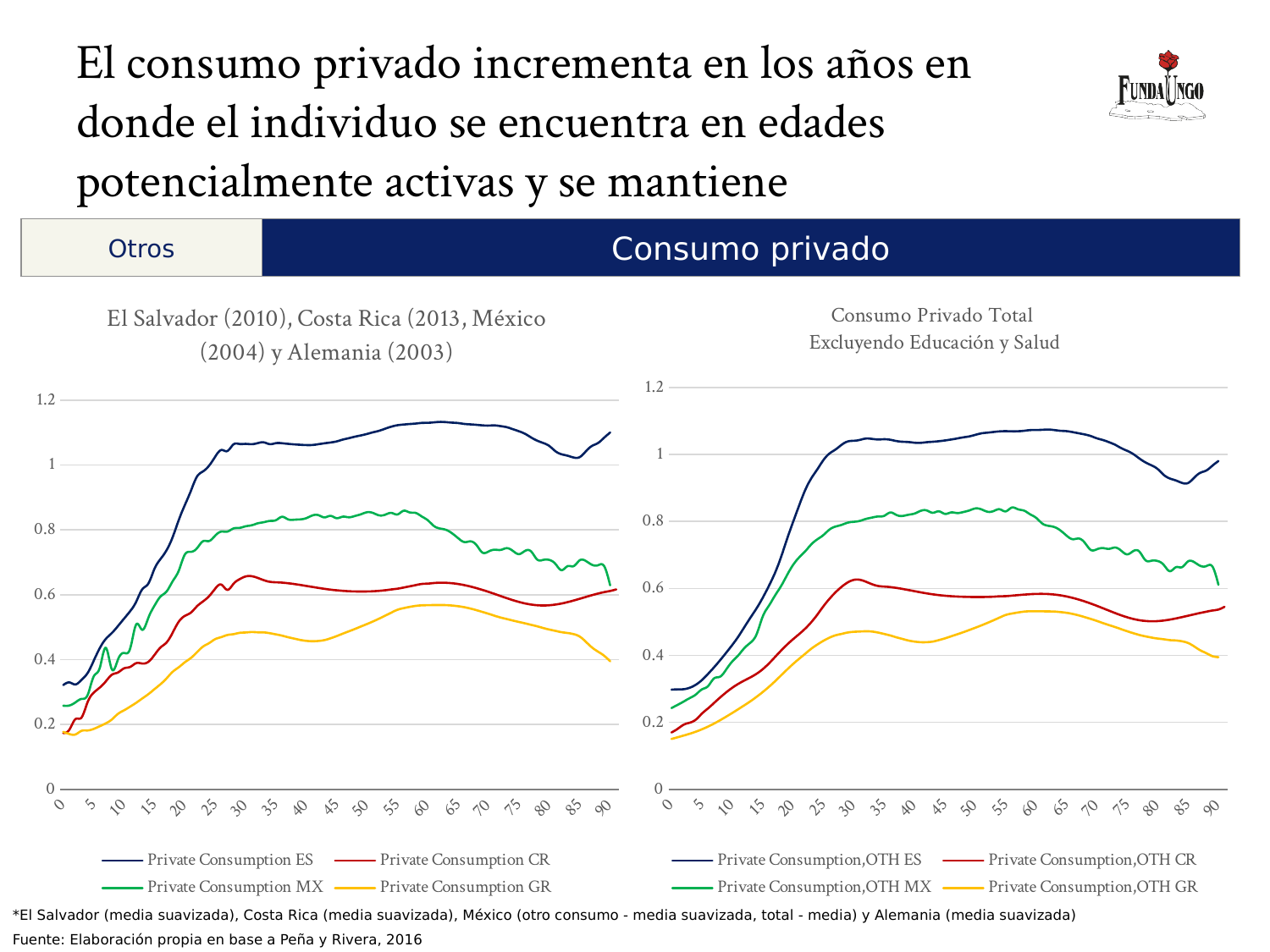

# El consumo privado incrementa en los años en donde el individuo se encuentra en edades potencialmente activas y se mantiene
Otros
Consumo privado

### Chart: El Salvador (2010), Costa Rica (2013, México (2004) y Alemania (2003)

| Category | Private Consumption ES | Private Consumption CR | Private Consumption MX | Private Consumption GR |
|---|---|---|---|---|
| 0 | 0.32138898312139347 | 0.17322928928621537 | 0.25770889073160186 | 0.17692905453240335 |
| 1 | 0.3294747154224358 | 0.18377690450455403 | 0.2583949345844706 | 0.17045844567485519 |
| 2 | 0.3233701642401195 | 0.21628842017483435 | 0.26791167066879346 | 0.16912137421399753 |
| 3 | 0.33730101457781275 | 0.22126960487776368 | 0.2785577487635192 | 0.18018135169045293 |
| 4 | 0.35826929278152486 | 0.2684247622119971 | 0.29049407296237384 | 0.1814656941474558 |
| 5 | 0.3959179636084636 | 0.2978043796953688 | 0.3476465319699598 | 0.18620379382671534 |
| 6 | 0.434939744527389 | 0.313577552719829 | 0.37392796591276384 | 0.19436815944025357 |
| 7 | 0.4636044518241431 | 0.3327304682432512 | 0.4362415614005332 | 0.2033853014572674 |
| 8 | 0.4819112136222838 | 0.3532788097252618 | 0.36979351597438237 | 0.2153633414635421 |
| 9 | 0.5033241347984809 | 0.360187556703824 | 0.3999013693949675 | 0.23258006351568128 |
| 10 | 0.5260348510800144 | 0.37289947064151635 | 0.42029986709213796 | 0.24350361842247709 |
| 11 | 0.5489455298425483 | 0.377249763135554 | 0.433577910157534 | 0.2548375417984066 |
| 12 | 0.5782225691468158 | 0.38886564287816316 | 0.5082323284640548 | 0.26674180876921183 |
| 13 | 0.6166752922861678 | 0.3877928657823846 | 0.49175300868689154 | 0.28005103314511914 |
| 14 | 0.6345067048006908 | 0.3929361559387123 | 0.5285464582221214 | 0.2933028819485371 |
| 15 | 0.6795401018809485 | 0.41398869050650705 | 0.5658297500728485 | 0.3086577164484798 |
| 16 | 0.7100083991559037 | 0.4371956308484286 | 0.5941900405364968 | 0.3240013923628866 |
| 17 | 0.7373013083805503 | 0.4528136408371948 | 0.6099414462295707 | 0.3420405931954589 |
| 18 | 0.7775412997466775 | 0.482781107539689 | 0.6414681801885679 | 0.3622018904377745 |
| 19 | 0.8300124393360584 | 0.5166102940902716 | 0.673904150199663 | 0.3762319360092602 |
| 20 | 0.8762134752259232 | 0.5345109710202557 | 0.7237642566897614 | 0.3915345743601932 |
| 21 | 0.9201777162870342 | 0.5448442390919718 | 0.7322128105117782 | 0.4049385488456536 |
| 22 | 0.963967904456063 | 0.5642486436967351 | 0.7432085714944995 | 0.4226025407735041 |
| 23 | 0.9803041273547652 | 0.5793006730821495 | 0.7649783658673317 | 0.44000167808635915 |
| 24 | 0.9980845056605777 | 0.5956545793475869 | 0.7655910940783537 | 0.4507256430415992 |
| 25 | 1.025490027120417 | 0.6186273866524249 | 0.7822909646281646 | 0.46293224948721157 |
| 26 | 1.046148727508024 | 0.6312563386985528 | 0.7945246451591756 | 0.46924958296036 |
| 27 | 1.0430079229557676 | 0.615098902854149 | 0.7946648414195683 | 0.4756692651579713 |
| 28 | 1.0633849595909999 | 0.6333826276809768 | 0.8042540425287859 | 0.4782941863862683 |
| 29 | 1.0648175899689014 | 0.6477603747468467 | 0.8061541539097502 | 0.48229547702752257 |
| 30 | 1.0650569747220793 | 0.6562717788524762 | 0.8109358986283846 | 0.483491199554816 |
| 31 | 1.0641190319035438 | 0.6571843596597252 | 0.814141172424981 | 0.48486752229015495 |
| 32 | 1.0673787845134202 | 0.6518711538300815 | 0.8201948427806747 | 0.48402944960469824 |
| 33 | 1.0697575073717223 | 0.644813665552202 | 0.8236405233722973 | 0.483708293137487 |
| 34 | 1.0642405086832194 | 0.6398522667397337 | 0.8275385156283451 | 0.48119533598502146 |
| 35 | 1.0673168756785125 | 0.6384019956812769 | 0.8299239991785536 | 0.4776482936406994 |
| 36 | 1.0670636306128856 | 0.6373094326950441 | 0.8402891766987458 | 0.4737402050752534 |
| 37 | 1.0651827856528533 | 0.6354295995411275 | 0.8323532738097534 | 0.4688708554898449 |
| 38 | 1.0635555670291872 | 0.632986562750939 | 0.8313164276586625 | 0.4646381136923025 |
| 39 | 1.0623132476562176 | 0.6301696767673671 | 0.8323187700889437 | 0.46043462493302895 |
| 40 | 1.0613764579012996 | 0.6271410470438101 | 0.8361898483267363 | 0.45765025288246813 |
| 41 | 1.061656502374456 | 0.6240457701102888 | 0.8444454625406931 | 0.45648183983368923 |
| 42 | 1.0641482249062963 | 0.6210206115955857 | 0.8452233232804238 | 0.4573767285686952 |
| 43 | 1.0669315724490376 | 0.6181947004689964 | 0.8384750768044664 | 0.4601195016738459 |
| 44 | 1.0693872817175851 | 0.6156827601830914 | 0.843086098130572 | 0.465631550999325 |
| 45 | 1.0727302494679223 | 0.6135727858822729 | 0.8360098041015408 | 0.4723596011140007 |
| 46 | 1.0782701597238793 | 0.6119180606224242 | 0.8406127607727977 | 0.4798349038499051 |
| 47 | 1.0826288467183764 | 0.6107357668873582 | 0.8388214048844223 | 0.4870365131037197 |
| 48 | 1.087316371588144 | 0.6100194829407037 | 0.8427722411265984 | 0.49432795482355074 |
| 49 | 1.0912125491515583 | 0.6097577537932486 | 0.8481496653205021 | 0.5020402939741874 |
| 50 | 1.0957621941898426 | 0.6099557862582674 | 0.8543773215269316 | 0.5096868302661711 |
| 51 | 1.100877631816364 | 0.6106469039407433 | 0.8519589906218205 | 0.5176722584221488 |
| 52 | 1.1055280694168288 | 0.6118922001164734 | 0.8447302133060314 | 0.5263011197414285 |
| 53 | 1.1120513417315774 | 0.6137638759295874 | 0.8469073297532304 | 0.5354469266848314 |
| 54 | 1.1182146287072567 | 0.6163162557986223 | 0.8522561541087298 | 0.5447401294249787 |
| 55 | 1.1225675910338664 | 0.6186454369384582 | 0.8475412919821332 | 0.5534766308373555 |
| 56 | 1.124683923935925 | 0.622100504669508 | 0.8588191766845722 | 0.5585192882426631 |
| 57 | 1.1262769627599625 | 0.6258688489994718 | 0.853758149611822 | 0.5623251685558721 |
| 58 | 1.127699747381928 | 0.6296868316160223 | 0.8522317196123629 | 0.5654391790141934 |
| 59 | 1.1296592171510185 | 0.6332279853266105 | 0.8413524550016198 | 0.5671519722589049 |
| 60 | 1.1300386470730874 | 0.6342939935651238 | 0.8295041204247621 | 0.56768802521626 |
| 61 | 1.1314292479598438 | 0.636107526629965 | 0.8119708352128263 | 0.5679657559906521 |
| 62 | 1.132811466497437 | 0.6369673450626585 | 0.8041402970642036 | 0.5679260353712599 |
| 63 | 1.1320778287213902 | 0.6367523036742638 | 0.8000149283991725 | 0.5678068900412298 |
| 64 | 1.1305113305173737 | 0.6354235249256361 | 0.7891389875740239 | 0.5664867478842031 |
| 65 | 1.1292484074142821 | 0.6330165887075089 | 0.7742610472558622 | 0.5644207105760621 |
| 66 | 1.1265779143257777 | 0.6296212257687173 | 0.7624321597872752 | 0.5613982262949172 |
| 67 | 1.1251853510161478 | 0.6253566721333293 | 0.7645637915275594 | 0.5573123501094603 |
| 68 | 1.1238061882513182 | 0.6203522303310902 | 0.753249791072749 | 0.5522558871837061 |
| 69 | 1.122115645044807 | 0.6147368557708648 | 0.7298401619829795 | 0.5467582890574695 |
| 70 | 1.1214607564954295 | 0.6086448842352287 | 0.7334840853572189 | 0.5410515130399943 |
| 71 | 1.12200129186018 | 0.6022285282323531 | 0.7387928885081404 | 0.5349927100921745 |
| 72 | 1.1197563641903088 | 0.5956738445567167 | 0.7382599086287107 | 0.5294204402934982 |
| 73 | 1.1164363932326535 | 0.5892073295859248 | 0.7435837547072885 | 0.5248641964196207 |
| 74 | 1.110292551821188 | 0.5830917538300937 | 0.7350938674918267 | 0.520237712238204 |
| 75 | 1.1039499450066697 | 0.5776077645249246 | 0.7252219945282342 | 0.5158661504466874 |
| 76 | 1.0960663035744218 | 0.5730288929279687 | 0.7352650391142882 | 0.5116270938206507 |
| 77 | 1.0848022485598363 | 0.5695917019225061 | 0.7334230005183506 | 0.5070897613083966 |
| 78 | 1.0749124502528744 | 0.5674718346764588 | 0.7084184058785815 | 0.5024827433133661 |
| 79 | 1.0677607364853097 | 0.5667661379168017 | 0.7075527868376834 | 0.4971651442984058 |
| 80 | 1.0584062591051566 | 0.5674848517096528 | 0.7072114129461485 | 0.4924796527208896 |
| 81 | 1.0423797121437122 | 0.5695523037020335 | 0.6948421710211251 | 0.48845991563513447 |
| 82 | 1.0330659970902223 | 0.5728166285066558 | 0.6757709064944225 | 0.48439691790128675 |
| 83 | 1.028568824716616 | 0.577064520339553 | 0.6880720842949078 | 0.48187318579173904 |
| 84 | 1.0230446323465276 | 0.5820380683830058 | 0.6883037335799931 | 0.4783306675929429 |
| 85 | 1.024471846437283 | 0.5874547162364419 | 0.7062789136709503 | 0.4707944842386972 |
| 86 | 1.042171022487825 | 0.5930232294771659 | 0.7040201103017882 | 0.45485052295133677 |
| 87 | 1.0586719711629884 | 0.5984593161001761 | 0.6925104512962957 | 0.43750261098780563 |
| 88 | 1.0677059848869825 | 0.6034979493096079 | 0.6909439141064861 | 0.42442945340994287 |
| 89 | 1.0839454547308165 | 0.6079072523541331 | 0.6884820522316394 | 0.4119425308045863 |
| 90 | 1.1001849245746502 | 0.6115022098019272 | 0.628969670938837 | 0.3945492353249358 |
| 91 | None | 0.6164912047247721 | None | None |

### Chart: Consumo Privado Total
Excluyendo Educación y Salud

| Category | Private Consumption,OTH ES | Private Consumption,OTH CR | Private Consumption,OTH MX | Private Consumption,OTH GR |
|---|---|---|---|---|
| 0 | 0.29770476519910977 | 0.16972614531256083 | 0.24279047645489213 | 0.1503823417658842 |
| 1 | 0.2983316892224516 | 0.18048966972150704 | 0.25213194644613124 | 0.1553846730610485 |
| 2 | 0.298958557176574 | 0.19289872068684547 | 0.2621190099808849 | 0.1605621740753923 |
| 3 | 0.30332495088605216 | 0.19896083982635082 | 0.2724065218225751 | 0.16594726039900612 |
| 4 | 0.3123066239883991 | 0.20804065438153221 | 0.28301759190587283 | 0.17210103467648574 |
| 5 | 0.3261523780631288 | 0.22603019425813303 | 0.29833603313991436 | 0.17917893321890377 |
| 6 | 0.34449167963607485 | 0.24155014259682417 | 0.3078763341052028 | 0.18726476866898484 |
| 7 | 0.3644110904697349 | 0.2579064787084581 | 0.33122084407115515 | 0.19631106780024846 |
| 8 | 0.3856077246100414 | 0.27424754150114405 | 0.3364726064746101 | 0.20635712616500054 |
| 9 | 0.40796452633571373 | 0.28959132599058535 | 0.3577752486335632 | 0.2170168179758033 |
| 10 | 0.4312098823029738 | 0.30328420354991525 | 0.38182738257332355 | 0.22803516084799938 |
| 11 | 0.45632089407716764 | 0.3150118562175658 | 0.4003271840012126 | 0.2394502436787674 |
| 12 | 0.48471965662881433 | 0.3250353188992199 | 0.42198026319373894 | 0.25112224593057036 |
| 13 | 0.5129470716284935 | 0.3344639899440471 | 0.43804311588665273 | 0.26310397157536036 |
| 14 | 0.5406053671724658 | 0.3450954348561648 | 0.4631213547612758 | 0.2761768238390523 |
| 15 | 0.5717046590965066 | 0.3585887179064941 | 0.5156356217763974 | 0.2903031017117019 |
| 16 | 0.606776211718996 | 0.37540325358662036 | 0.5476067403847973 | 0.3056067119777132 |
| 17 | 0.6452789233760099 | 0.39444404906411423 | 0.5777641013487114 | 0.3221552584200694 |
| 18 | 0.6926162974305629 | 0.41379898894273176 | 0.6062704536223229 | 0.3397679580072603 |
| 19 | 0.7470638940261018 | 0.431886416908965 | 0.6394465156266925 | 0.3573448359921123 |
| 20 | 0.7983985104223488 | 0.44820161919570195 | 0.6701900960367245 | 0.3742368067249583 |
| 21 | 0.8477488537624648 | 0.4635535610259477 | 0.6926524413409653 | 0.38984433725159245 |
| 22 | 0.8938728281093253 | 0.47985609340037055 | 0.7110435870950094 | 0.4048380280516086 |
| 23 | 0.9288779387000535 | 0.4991317161567186 | 0.7315386618716369 | 0.419860291160636 |
| 24 | 0.9558969413496144 | 0.5218584147539362 | 0.7467795045572394 | 0.43243991377862845 |
| 25 | 0.9835139222850618 | 0.5467867275656709 | 0.7595476204323387 | 0.4435358577574337 |
| 26 | 1.0030245828606985 | 0.5690722355177722 | 0.7760153318984823 | 0.4529778033540853 |
| 27 | 1.0151107248539564 | 0.5885628996625131 | 0.7848638820435371 | 0.45991510987708234 |
| 28 | 1.0291135372386266 | 0.6050754401724966 | 0.7899237633527955 | 0.46418698022180127 |
| 29 | 1.0389470700781833 | 0.6180624474117288 | 0.796404951732494 | 0.4682955388534521 |
| 30 | 1.0410058759552685 | 0.6255564402027742 | 0.7990093847216737 | 0.47034856906152195 |
| 31 | 1.0436135434770317 | 0.6257718287120542 | 0.8018278277537421 | 0.4712836064573882 |
| 32 | 1.0476922992582043 | 0.6199940015775434 | 0.8076326722263534 | 0.471927681209699 |
| 33 | 1.0465442258046935 | 0.6126018887663104 | 0.8116719340591965 | 0.4710869714926954 |
| 34 | 1.0449708392440655 | 0.6073371063001551 | 0.8148288998024007 | 0.4680141298427145 |
| 35 | 1.0455850495706147 | 0.6055378051916116 | 0.8169381640583874 | 0.46384370032433175 |
| 36 | 1.0440366138151527 | 0.604007002087785 | 0.8267718171204912 | 0.45934643295347166 |
| 37 | 1.0401939094717272 | 0.6015960739794778 | 0.8194691197092128 | 0.4539174536201225 |
| 38 | 1.0380356928585086 | 0.5985643201679556 | 0.8164918460042372 | 0.449037548844341 |
| 39 | 1.0371810857292711 | 0.5951656595807525 | 0.8201044404810715 | 0.44427273767375575 |
| 40 | 1.0351616965174406 | 0.5916399527495567 | 0.8237245607395629 | 0.44109002584948726 |
| 41 | 1.0348058531802298 | 0.5882025881836532 | 0.831780918069477 | 0.4393260831023422 |
| 42 | 1.0367429608042005 | 0.5850311182158258 | 0.8327859200663176 | 0.4394011879538325 |
| 43 | 1.0380350480624225 | 0.5822534568922857 | 0.8259842753843167 | 0.4412114239742194 |
| 44 | 1.0396755775201345 | 0.5799393755109552 | 0.8303058647403461 | 0.44557375600321375 |
| 45 | 1.0419415311494136 | 0.5781005026214965 | 0.8226894623559879 | 0.4508094051873271 |
| 46 | 1.0446761393968453 | 0.576700737651841 | 0.8269122499282039 | 0.45679780271527815 |
| 47 | 1.0478612077988707 | 0.5756749954360116 | 0.8251309979613977 | 0.46278885329591485 |
| 48 | 1.0512008590545423 | 0.5749540253574068 | 0.8280545176595633 | 0.4690272675353773 |
| 49 | 1.0540468488176642 | 0.5744859328436857 | 0.8328663934693729 | 0.4757392264476371 |
| 50 | 1.0586519824842398 | 0.5742526676088169 | 0.8388952271153886 | 0.48255453652071484 |
| 51 | 1.0631489866501733 | 0.5742719328179449 | 0.8361465654187615 | 0.4895943771942294 |
| 52 | 1.065248807165432 | 0.5745898955488077 | 0.8291104098437937 | 0.4970467932651646 |
| 53 | 1.0672535342748914 | 0.5752620951430389 | 0.8310720051877183 | 0.504886018049779 |
| 54 | 1.069057673731499 | 0.5763294918650966 | 0.8363912151556235 | 0.5130312487493898 |
| 55 | 1.0696146373792061 | 0.5768885300507458 | 0.8302531189000648 | 0.5206602765092815 |
| 56 | 1.0692878659352187 | 0.5783153704494485 | 0.8415319979478534 | 0.5248994486294551 |
| 57 | 1.069429580901706 | 0.579861446872223 | 0.8365480092205463 | 0.5280032968546097 |
| 58 | 1.070772607050939 | 0.5813660423492171 | 0.8323810875897201 | 0.5305823848596068 |
| 59 | 1.072827011493861 | 0.5826365047891258 | 0.8215854224304585 | 0.5316940381356092 |
| 60 | 1.073248820274417 | 0.5834678593092311 | 0.8108993415863561 | 0.5316859430007013 |
| 61 | 1.0737566392463058 | 0.5836688423017761 | 0.7940644448518132 | 0.5315446000159161 |
| 62 | 1.0744365907393023 | 0.5830839436101761 | 0.7870643637833805 | 0.5312248669961529 |
| 63 | 1.0729887431737124 | 0.5816112832546261 | 0.783314047248092 | 0.5307860340395728 |
| 64 | 1.0707930723181125 | 0.5792076446849102 | 0.7731244284371127 | 0.5292560744640904 |
| 65 | 1.0697545020612589 | 0.5758832679671445 | 0.7578776156284288 | 0.527081054059076 |
| 66 | 1.0668548260150812 | 0.5716877913879139 | 0.7470342253385295 | 0.5238017617612463 |
| 67 | 1.0634303420218127 | 0.5666944574540036 | 0.7490583519365567 | 0.5194102344917599 |
| 68 | 1.05981676456683 | 0.5609891785845058 | 0.7367094169012117 | 0.5142643620038848 |
| 69 | 1.0550825315094243 | 0.55467053711082 | 0.7149750539163056 | 0.5087184117533174 |
| 70 | 1.0482935295591362 | 0.5478588104196773 | 0.7169360127960671 | 0.5027916147807935 |
| 71 | 1.0432181433015004 | 0.5407119385138515 | 0.7205507746734884 | 0.4963847252231159 |
| 72 | 1.0366973204549519 | 0.5334374996827085 | 0.718250625128763 | 0.4902990911324532 |
| 73 | 1.0290576362211845 | 0.5262953139088367 | 0.7221666243778672 | 0.4845379720662417 |
| 74 | 1.0190406729116674 | 0.5195842522744081 | 0.712706303353225 | 0.4781535071294027 |
| 75 | 1.010831437489151 | 0.5136148144112532 | 0.701817859665142 | 0.471900990370093 |
| 76 | 1.0010837746678731 | 0.5086738957310132 | 0.7117056870520426 | 0.46617261901143037 |
| 77 | 0.9879480728496416 | 0.5049893810948303 | 0.7097561868199105 | 0.4608530911396598 |
| 78 | 0.9763282586016858 | 0.5027011602194505 | 0.684174497167428 | 0.456703052098727 |
| 79 | 0.967488608846567 | 0.501846722160478 | 0.6828391038371148 | 0.45314068182049977 |
| 80 | 0.956557745202242 | 0.5023599403892779 | 0.6818510283646178 | 0.4502206224487169 |
| 81 | 0.9390827899829391 | 0.5040865196723693 | 0.6703182869327937 | 0.44809662364745256 |
| 82 | 0.9283558781449848 | 0.5068063853685201 | 0.6515605937418318 | 0.44553436956307524 |
| 83 | 0.9223772447053165 | 0.5102642300666551 | 0.6634301987937123 | 0.44445820161456256 |
| 84 | 0.9152269607029896 | 0.5141988453006401 | 0.6635360091828455 | 0.4420537840709649 |
| 85 | 0.9149046467624019 | 0.5183665522090513 | 0.6808163758222329 | 0.43691917755079235 |
| 86 | 0.9307371101011108 | 0.5225595989420836 | 0.6786724352837651 | 0.42675131671353456 |
| 87 | 0.9452626839061639 | 0.5266141444419125 | 0.667611080042237 | 0.4151846254738381 |
| 88 | 0.9522649451541861 | 0.5304104320031368 | 0.6666961154678189 | 0.406577491484213 |
| 89 | 0.9664726344874356 | 0.5338682767012682 | 0.6655628179270148 | 0.39766290129504483 |
| 90 | 0.9806803238206908 | 0.5369390816123815 | 0.6108488033094248 | 0.3945492353249358 |
| 91 | None | 0.5450941661293311 | None | None |
*El Salvador (media suavizada), Costa Rica (media suavizada), México (otro consumo - media suavizada, total - media) y Alemania (media suavizada)
Fuente: Elaboración propia en base a Peña y Rivera, 2016